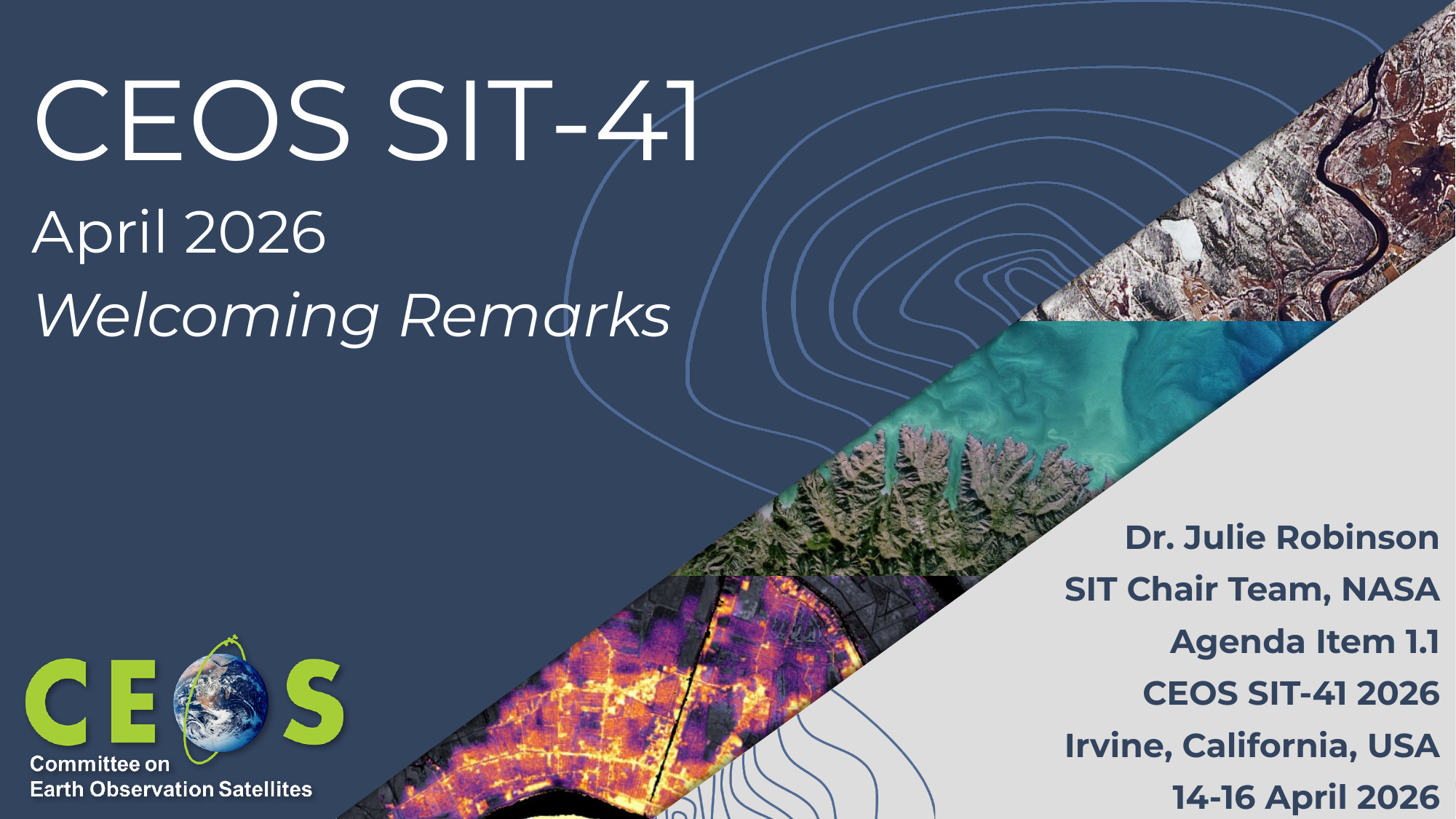

# CEOS SIT-41
April 2026
Welcoming Remarks
Dr. Julie Robinson
SIT Chair Team, NASA
Agenda Item 1.1
CEOS SIT-41 2026
Irvine, California, USA
14-16 April 2026